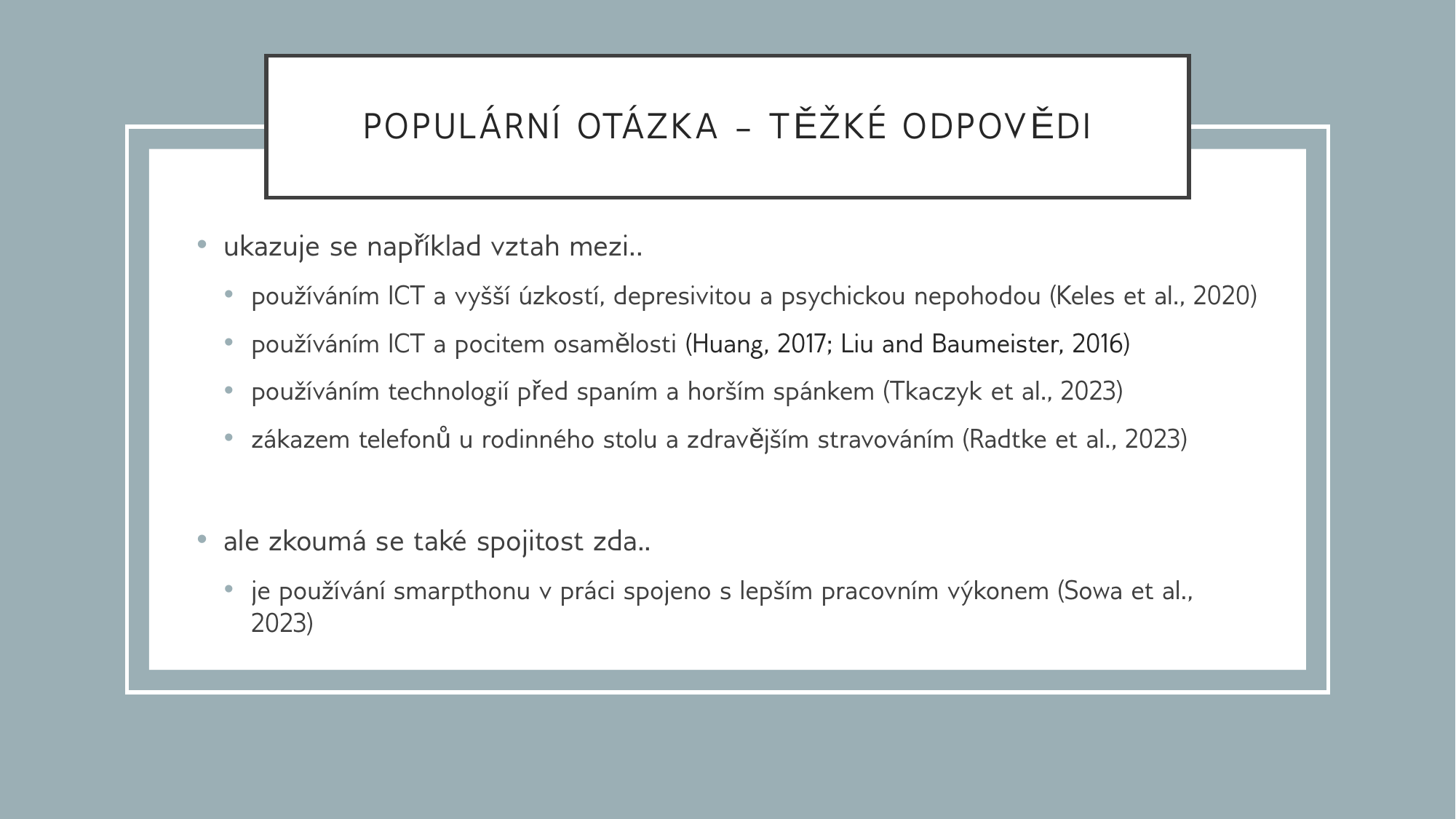

# populární otázka – těžké odpovědi

ukazuje se například vztah mezi..
používáním ICT a vyšší úzkostí, depresivitou a psychickou nepohodou (Keles et al., 2020)
používáním ICT a pocitem osamělosti (Huang, 2017; Liu and Baumeister, 2016)
používáním technologií před spaním a horším spánkem (Tkaczyk et al., 2023)
zákazem telefonů u rodinného stolu a zdravějším stravováním (Radtke et al., 2023)

ale zkoumá se také spojitost zda..
je používání smarpthonu v práci spojeno s lepším pracovním výkonem (Sowa et al., 2023)